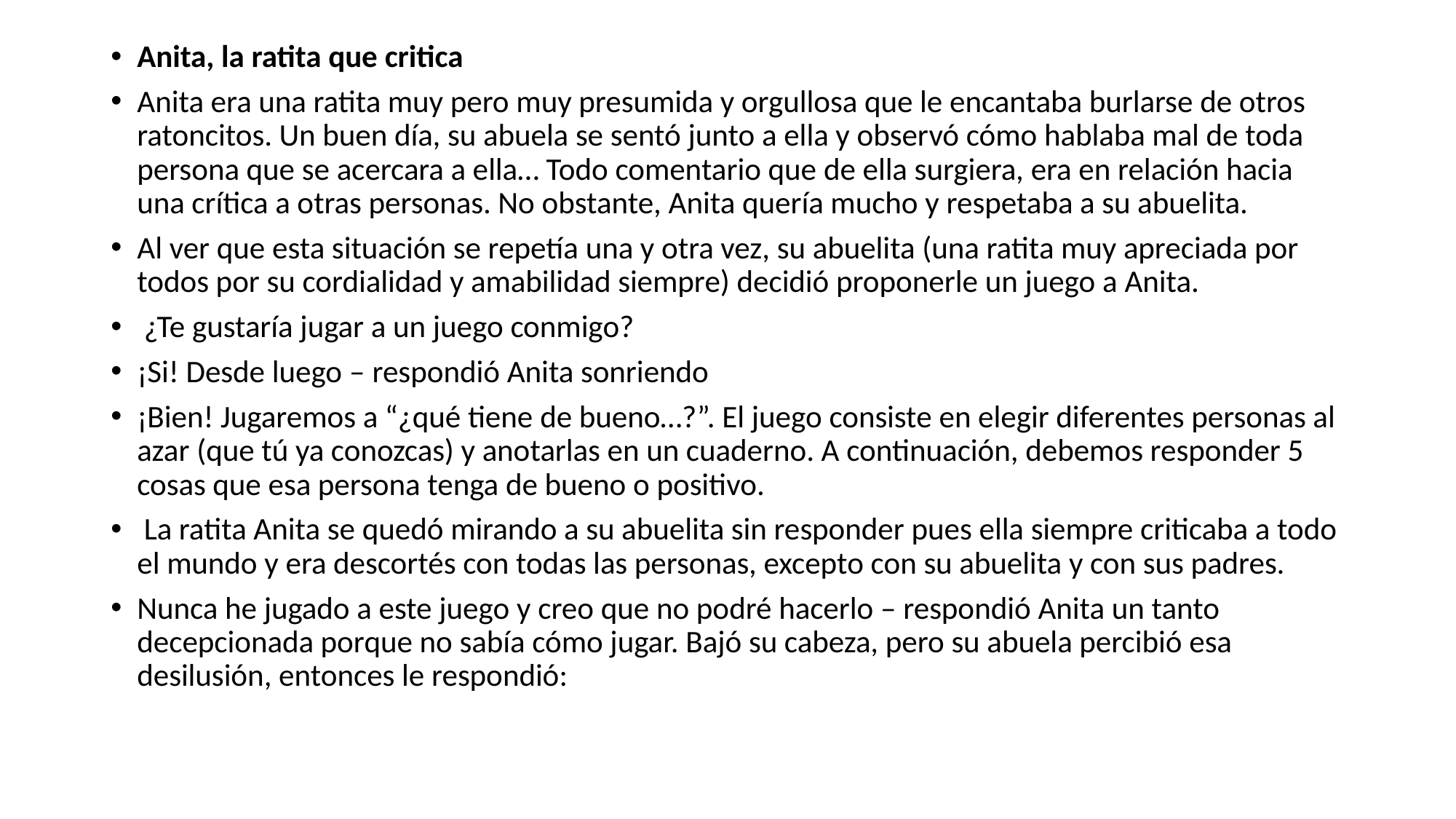

Anita, la ratita que critica
Anita era una ratita muy pero muy presumida y orgullosa que le encantaba burlarse de otros ratoncitos. Un buen día, su abuela se sentó junto a ella y observó cómo hablaba mal de toda persona que se acercara a ella… Todo comentario que de ella surgiera, era en relación hacia una crítica a otras personas. No obstante, Anita quería mucho y respetaba a su abuelita.
Al ver que esta situación se repetía una y otra vez, su abuelita (una ratita muy apreciada por todos por su cordialidad y amabilidad siempre) decidió proponerle un juego a Anita.
 ¿Te gustaría jugar a un juego conmigo?
¡Si! Desde luego – respondió Anita sonriendo
¡Bien! Jugaremos a “¿qué tiene de bueno…?”. El juego consiste en elegir diferentes personas al azar (que tú ya conozcas) y anotarlas en un cuaderno. A continuación, debemos responder 5 cosas que esa persona tenga de bueno o positivo.
 La ratita Anita se quedó mirando a su abuelita sin responder pues ella siempre criticaba a todo el mundo y era descortés con todas las personas, excepto con su abuelita y con sus padres.
Nunca he jugado a este juego y creo que no podré hacerlo – respondió Anita un tanto decepcionada porque no sabía cómo jugar. Bajó su cabeza, pero su abuela percibió esa desilusión, entonces le respondió: